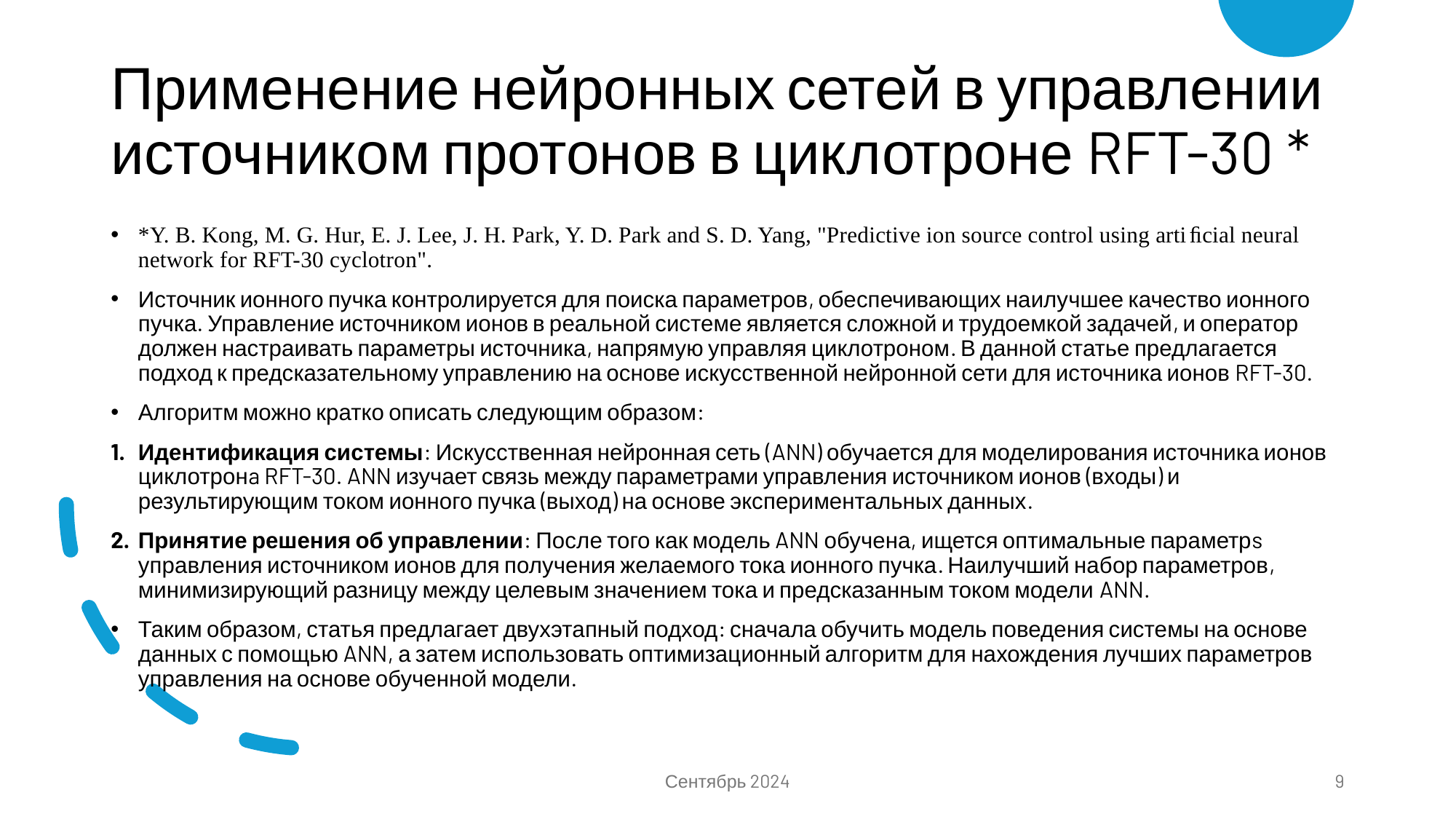

# Применение нейронных сетей в управлении источником протонов в циклотроне RFT-30 *
*Y. B. Kong, M. G. Hur, E. J. Lee, J. H. Park, Y. D. Park and S. D. Yang, "Predictive ion source control using artiﬁcial neural network for RFT-30 cyclotron".
Источник ионного пучка контролируется для поиска параметров, обеспечивающих наилучшее качество ионного пучка. Управление источником ионов в реальной системе является сложной и трудоемкой задачей, и оператор должен настраивать параметры источника, напрямую управляя циклотроном. В данной статье предлагается подход к предсказательному управлению на основе искусственной нейронной сети для источника ионов RFT-30.
Алгоритм можно кратко описать следующим образом:
Идентификация системы: Искусственная нейронная сеть (ANN) обучается для моделирования источника ионов циклотронa RFT-30. ANN изучает связь между параметрами управления источником ионов (входы) и результирующим током ионного пучка (выход) на основе экспериментальных данных.
Принятие решения об управлении: После того как модель ANN обучена, ищется оптимальные параметрs управления источником ионов для получения желаемого тока ионного пучка. Наилучший набор параметров, минимизирующий разницу между целевым значением тока и предсказанным током модели ANN.
Таким образом, статья предлагает двухэтапный подход: сначала обучить модель поведения системы на основе данных с помощью ANN, а затем использовать оптимизационный алгоритм для нахождения лучших параметров управления на основе обученной модели.

Сентябрь 2024
9